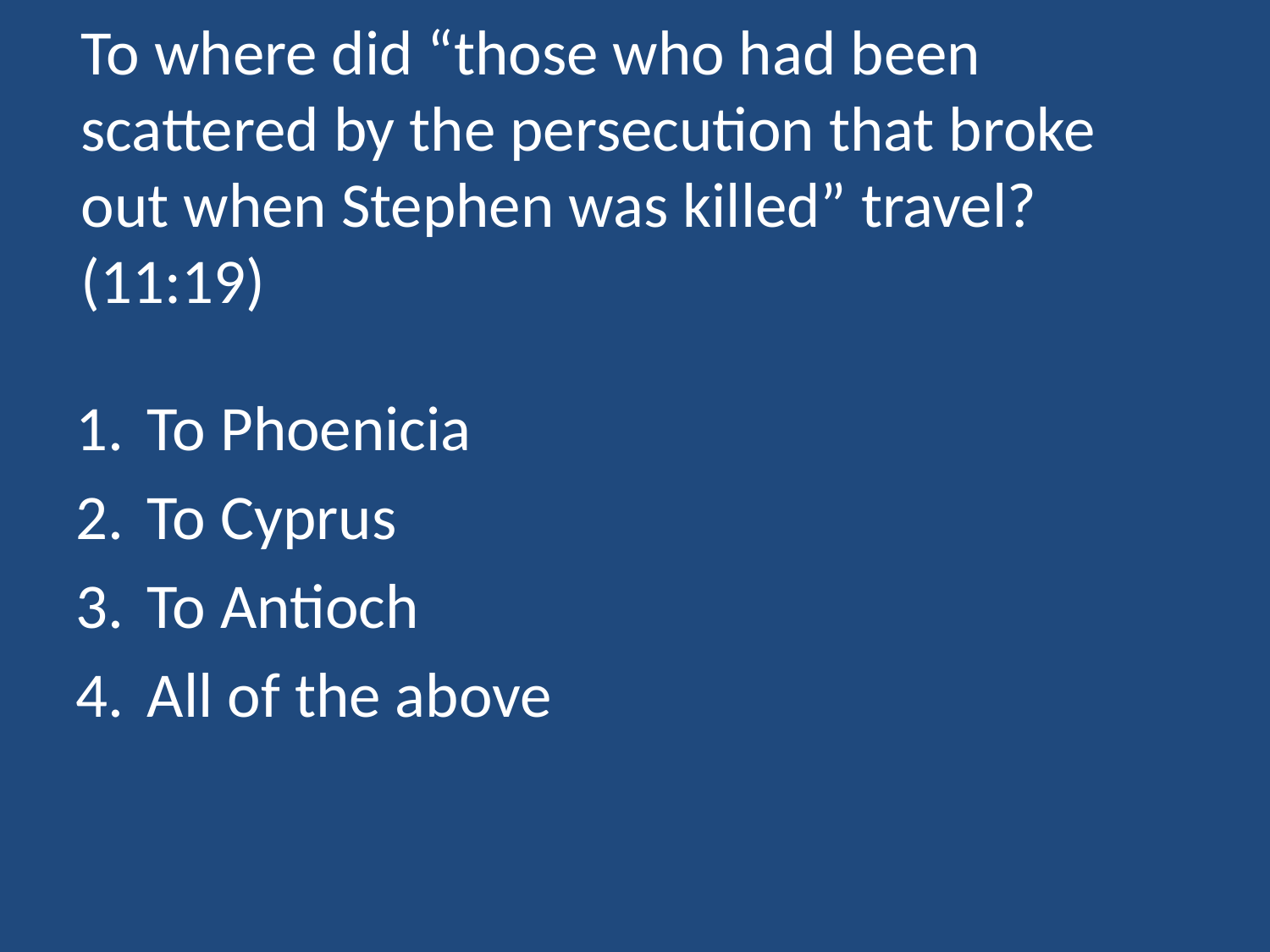

# To where did “those who had been scattered by the persecution that broke out when Stephen was killed” travel?  (11:19)
To Phoenicia
To Cyprus
To Antioch
All of the above